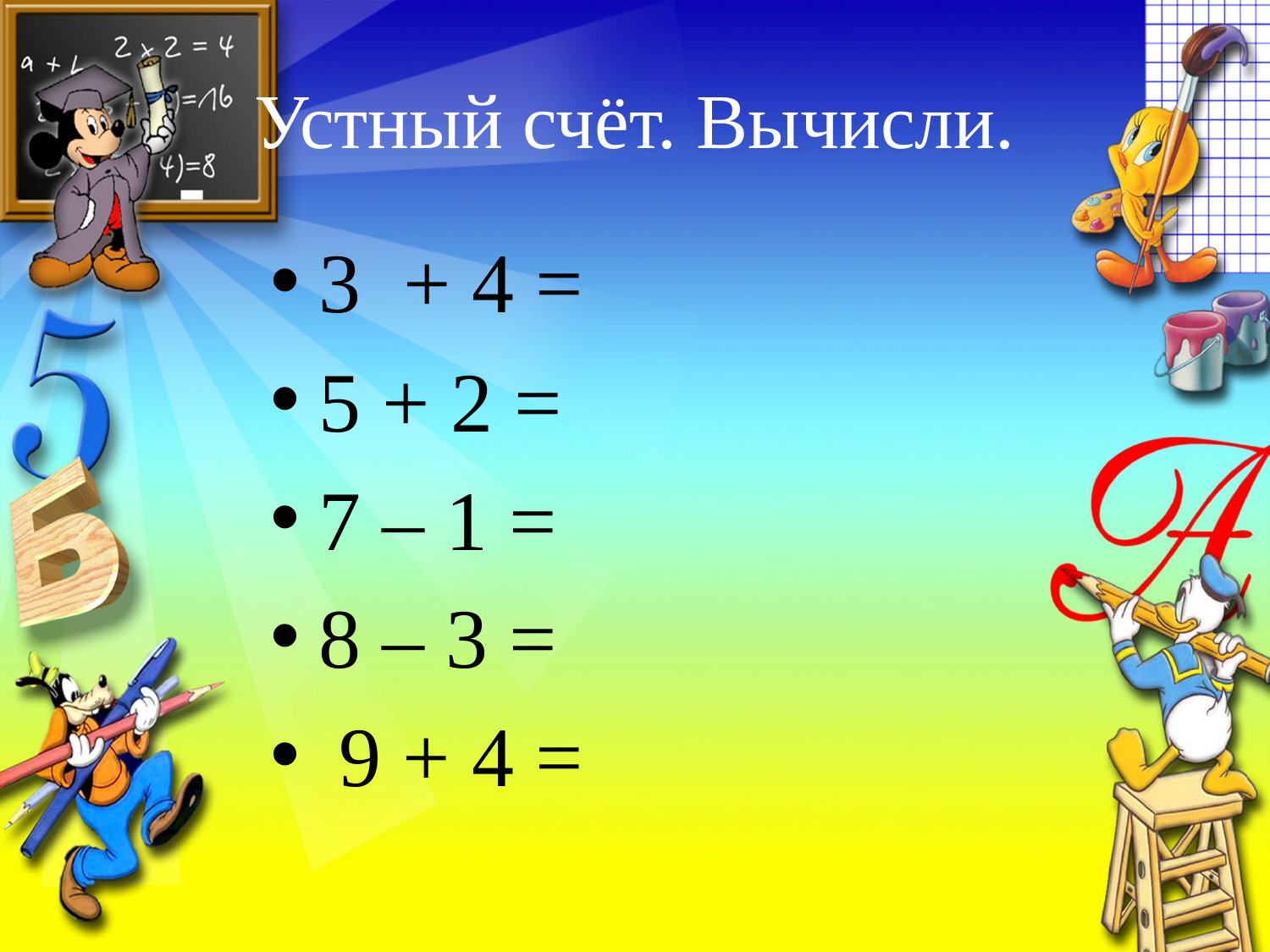

# Устный счёт. Вычисли.
3  + 4 =
5 + 2 =
7 – 1 =
8 – 3 =
 9 + 4 =